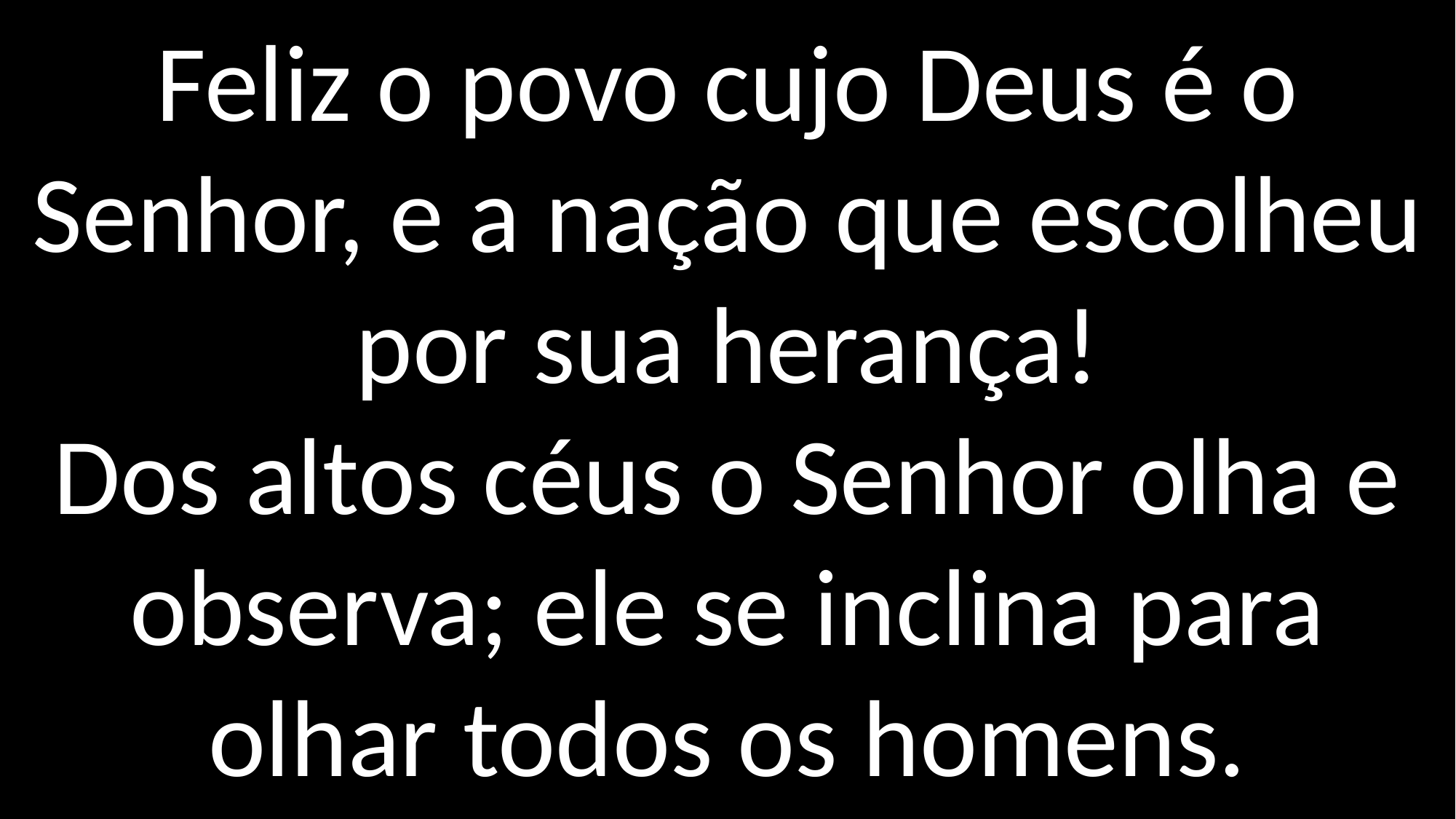

Feliz o povo cujo Deus é o Senhor, e a nação que escolheu por sua herança!
Dos altos céus o Senhor olha e observa; ele se inclina para olhar todos os homens.